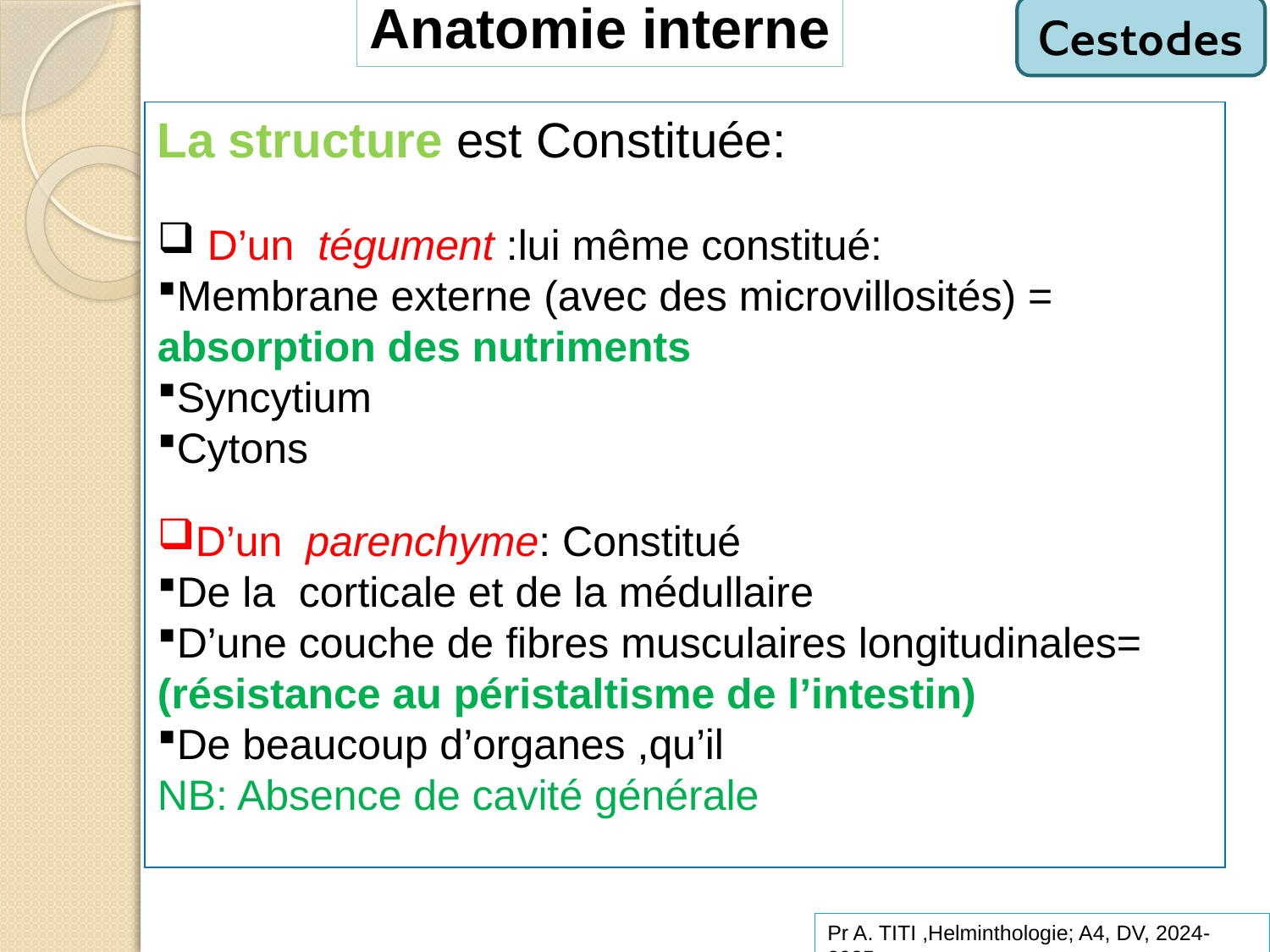

Anatomie interne
Cestodes
La structure est Constituée:

 D’un  tégument :lui même constitué:
Membrane externe (avec des microvillosités) = absorption des nutriments
Syncytium
Cytons

D’un  parenchyme: Constitué
De la  corticale et de la médullaire
D’une couche de fibres musculaires longitudinales= (résistance au péristaltisme de l’intestin)
De beaucoup d’organes ,qu’il
NB: Absence de cavité générale

Pr A. TITI ,Helminthologie; A4, DV, 2024-2025